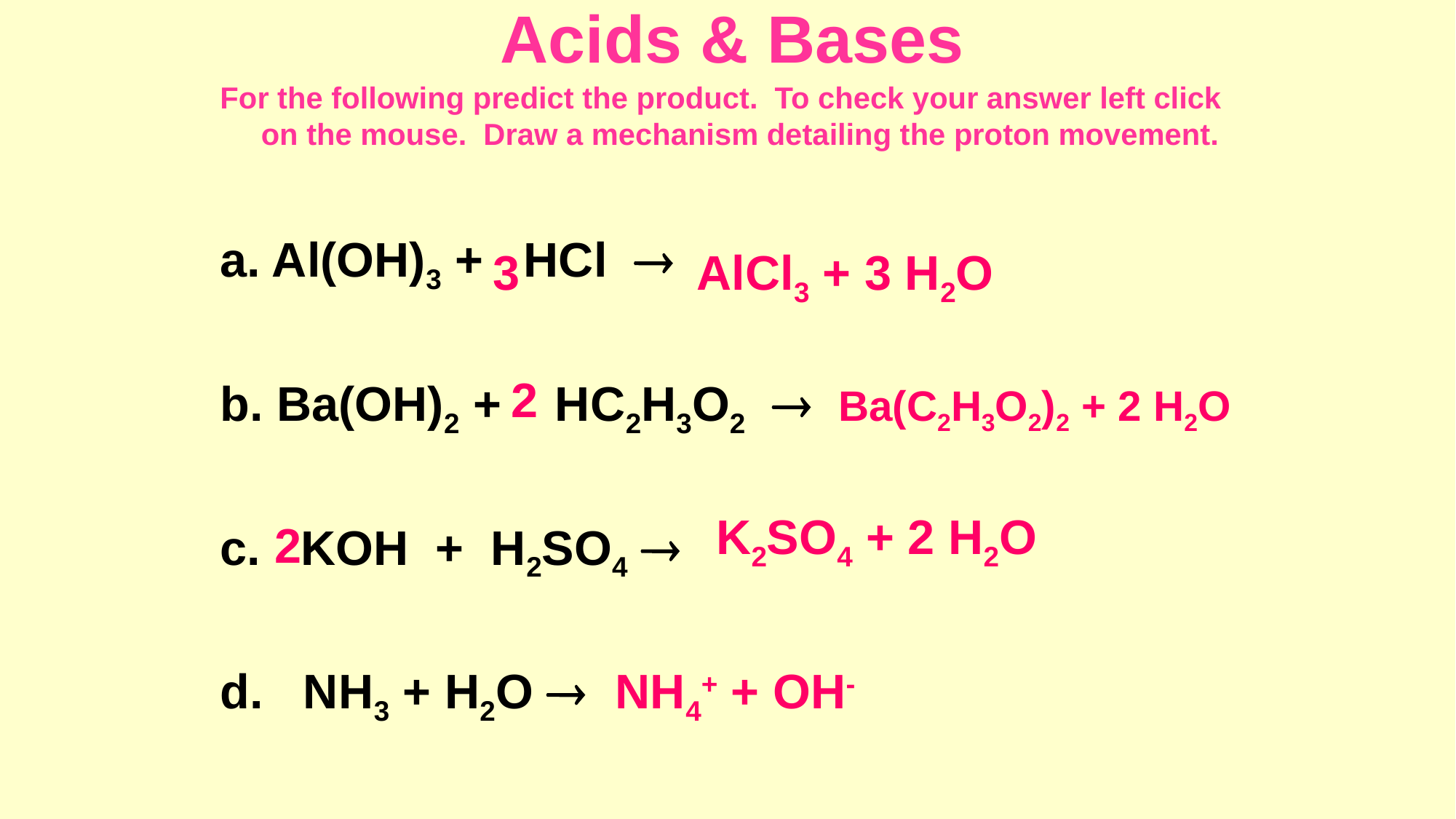

# Acids & Bases
For the following predict the product.  To check your answer left click on the mouse.  Draw a mechanism detailing the proton movement.

a. Al(OH)3 +   HCl  →

b. Ba(OH)2 +    HC2H3O2  →

c.   KOH  +  H2SO4 →

d.   NH3 + H2O →
3
AlCl3 + 3 H2O
2
Ba(C2H3O2)2 + 2 H2O
K2SO4 + 2 H2O
2
NH4+ + OH-